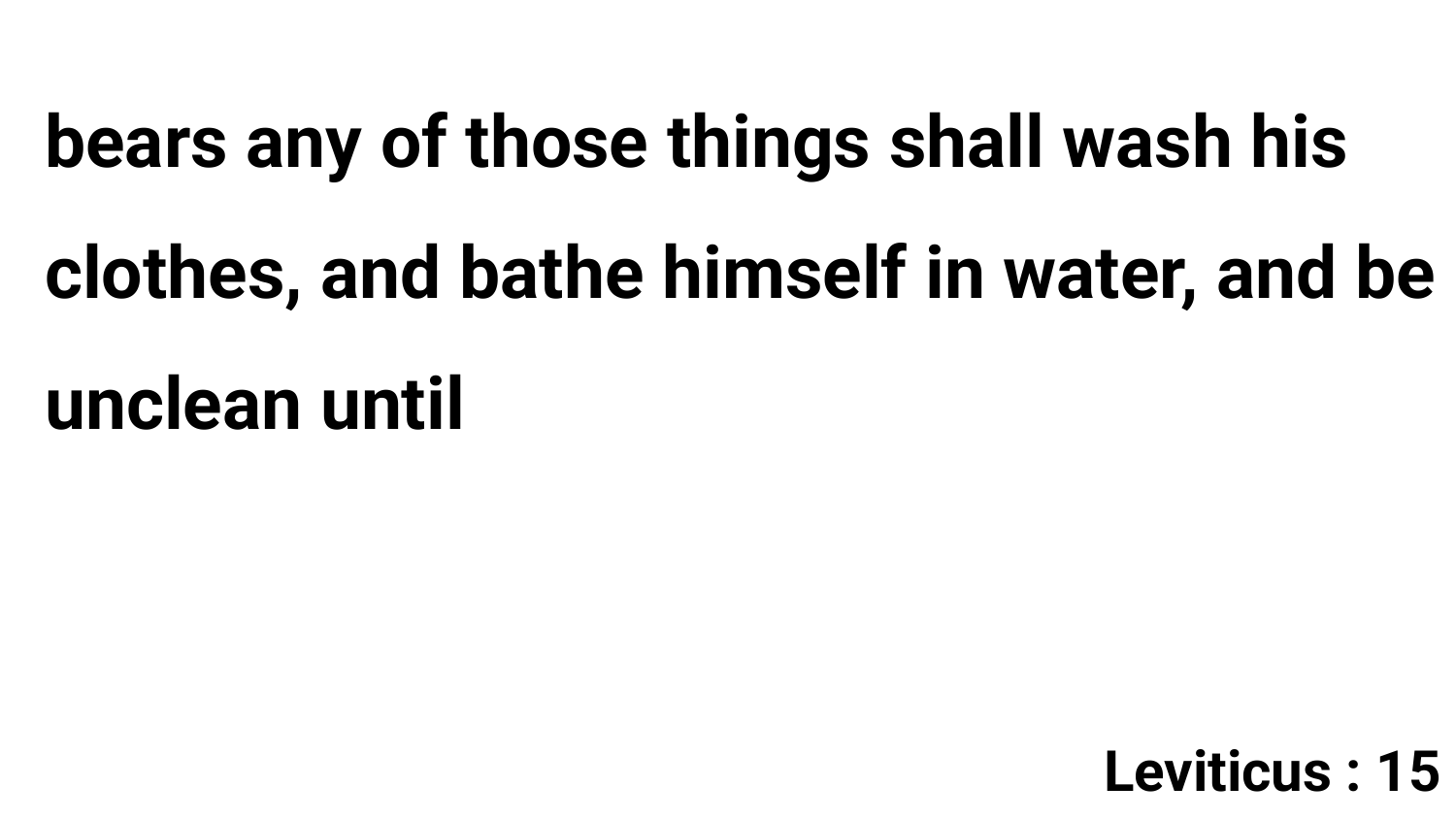

bears any of those things shall wash his clothes, and bathe himself in water, and be unclean until
Leviticus : 15